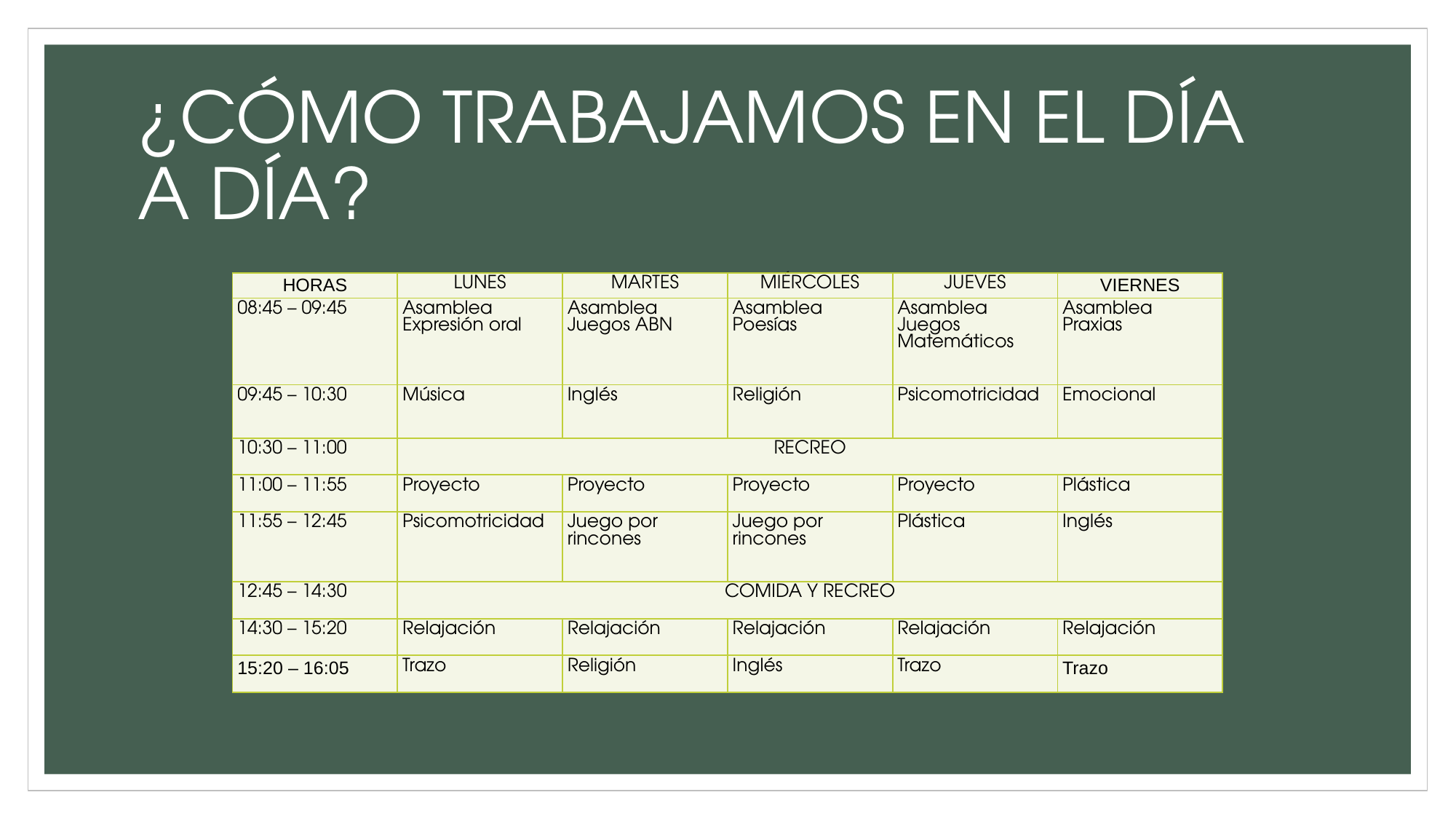

# ¿CÓMO TRABAJAMOS EN EL DÍA A DÍA?

| HORAS | LUNES | MARTES | MIÉRCOLES | JUEVES | VIERNES |
| --- | --- | --- | --- | --- | --- |
| 08:45 – 09:45 | Asamblea Expresión oral | Asamblea Juegos ABN | Asamblea Poesías | Asamblea Juegos Matemáticos | Asamblea  Praxias |
| 09:45 – 10:30 | Música | Inglés | Religión | Psicomotricidad | Emocional |
| 10:30 – 11:00 | RECREO |  |  |  |  |
| 11:00 – 11:55 | Proyecto | Proyecto | Proyecto | Proyecto | Plástica |
| 11:55 – 12:45 | Psicomotricidad | Juego por rincones | Juego por rincones | Plástica | Inglés |
| 12:45 – 14:30 | COMIDA Y RECREO |  |  |  |  |
| 14:30 – 15:20 | Relajación | Relajación | Relajación | Relajación | Relajación |
| 15:20 – 16:05 | Trazo | Religión | Inglés | Trazo | Trazo |